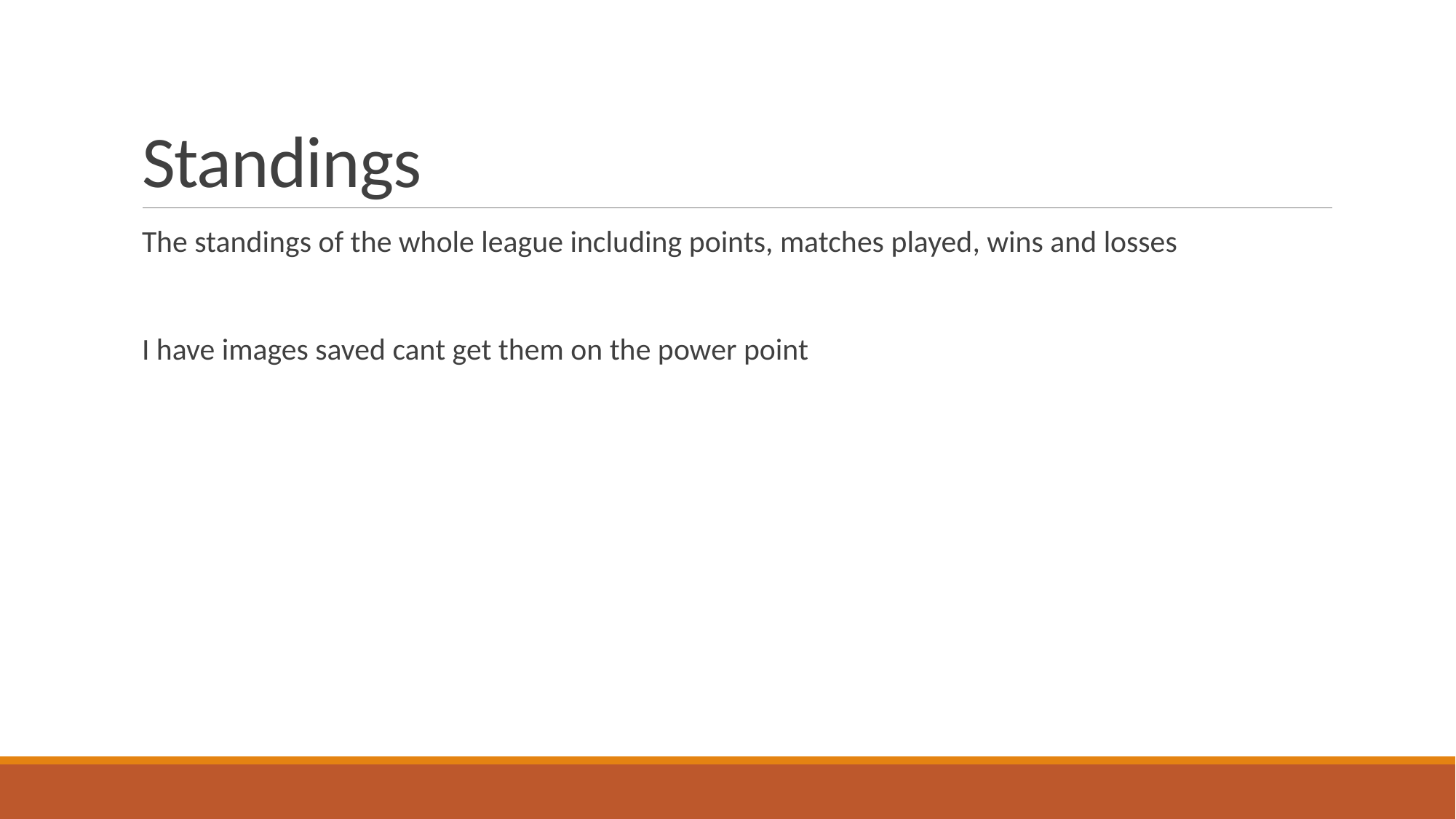

# Standings
The standings of the whole league including points, matches played, wins and losses

I have images saved cant get them on the power point